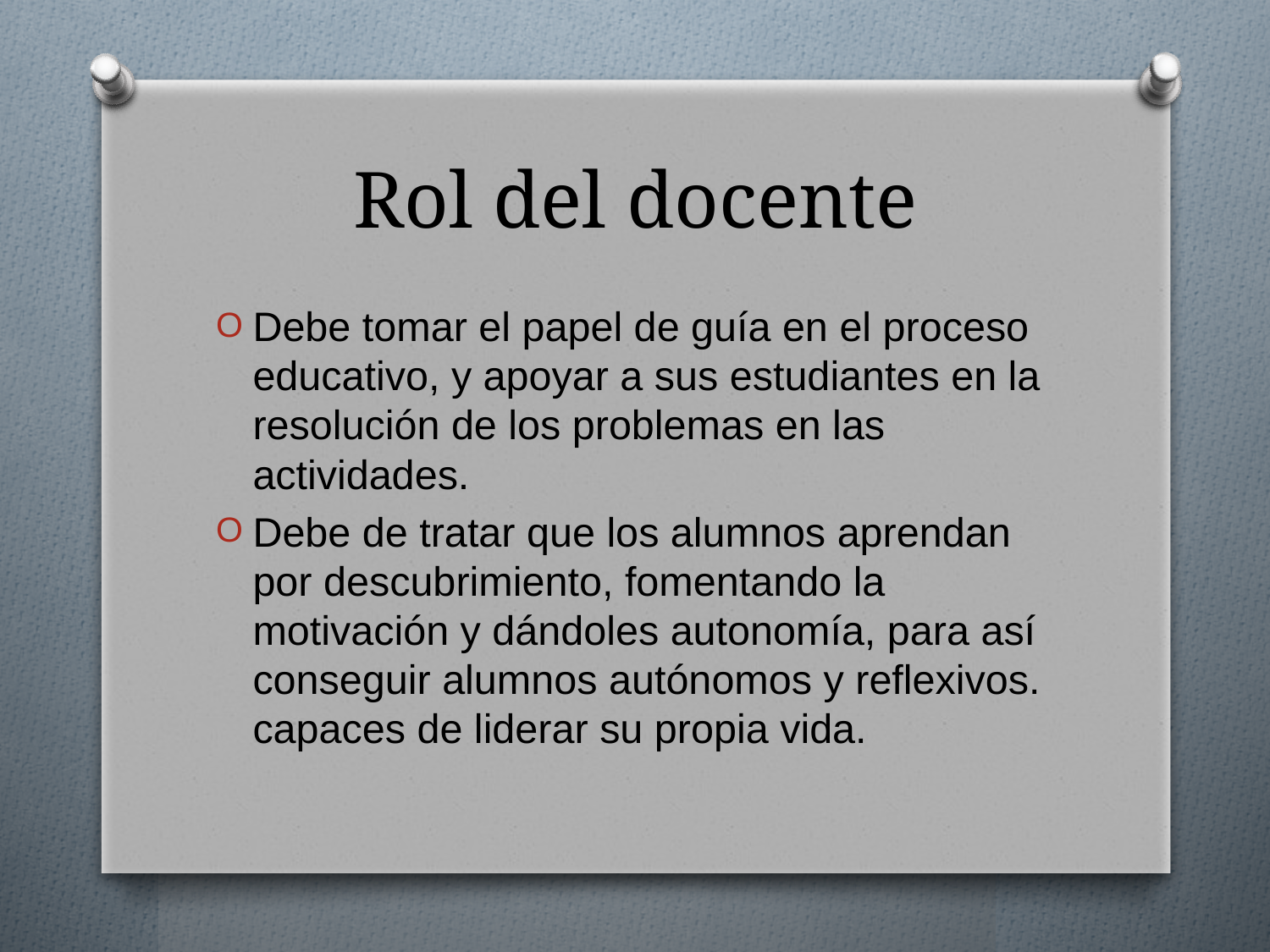

# Rol del docente
Debe tomar el papel de guía en el proceso educativo, y apoyar a sus estudiantes en la resolución de los problemas en las actividades.
Debe de tratar que los alumnos aprendan por descubrimiento, fomentando la motivación y dándoles autonomía, para así conseguir alumnos autónomos y reflexivos. capaces de liderar su propia vida.